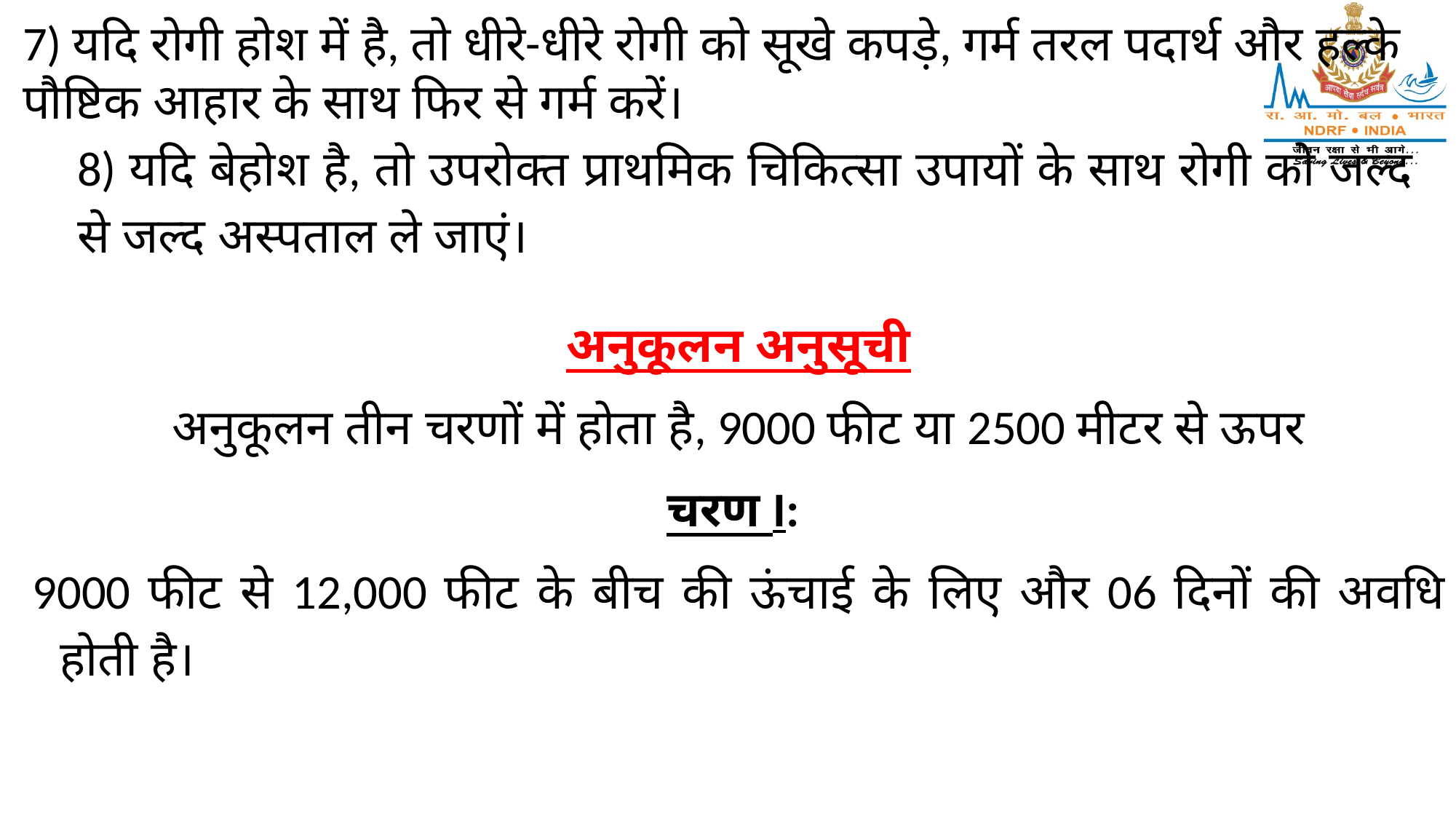

7) यदि रोगी होश में है, तो धीरे-धीरे रोगी को सूखे कपड़े, गर्म तरल पदार्थ और हल्के पौष्टिक आहार के साथ फिर से गर्म करें।
8) यदि बेहोश है, तो उपरोक्त प्राथमिक चिकित्सा उपायों के साथ रोगी को जल्द से जल्द अस्पताल ले जाएं।
अनुकूलन अनुसूची
अनुकूलन तीन चरणों में होता है, 9000 फीट या 2500 मीटर से ऊपर
चरण I:
9000 फीट से 12,000 फीट के बीच की ऊंचाई के लिए और 06 दिनों की अवधि होती है।